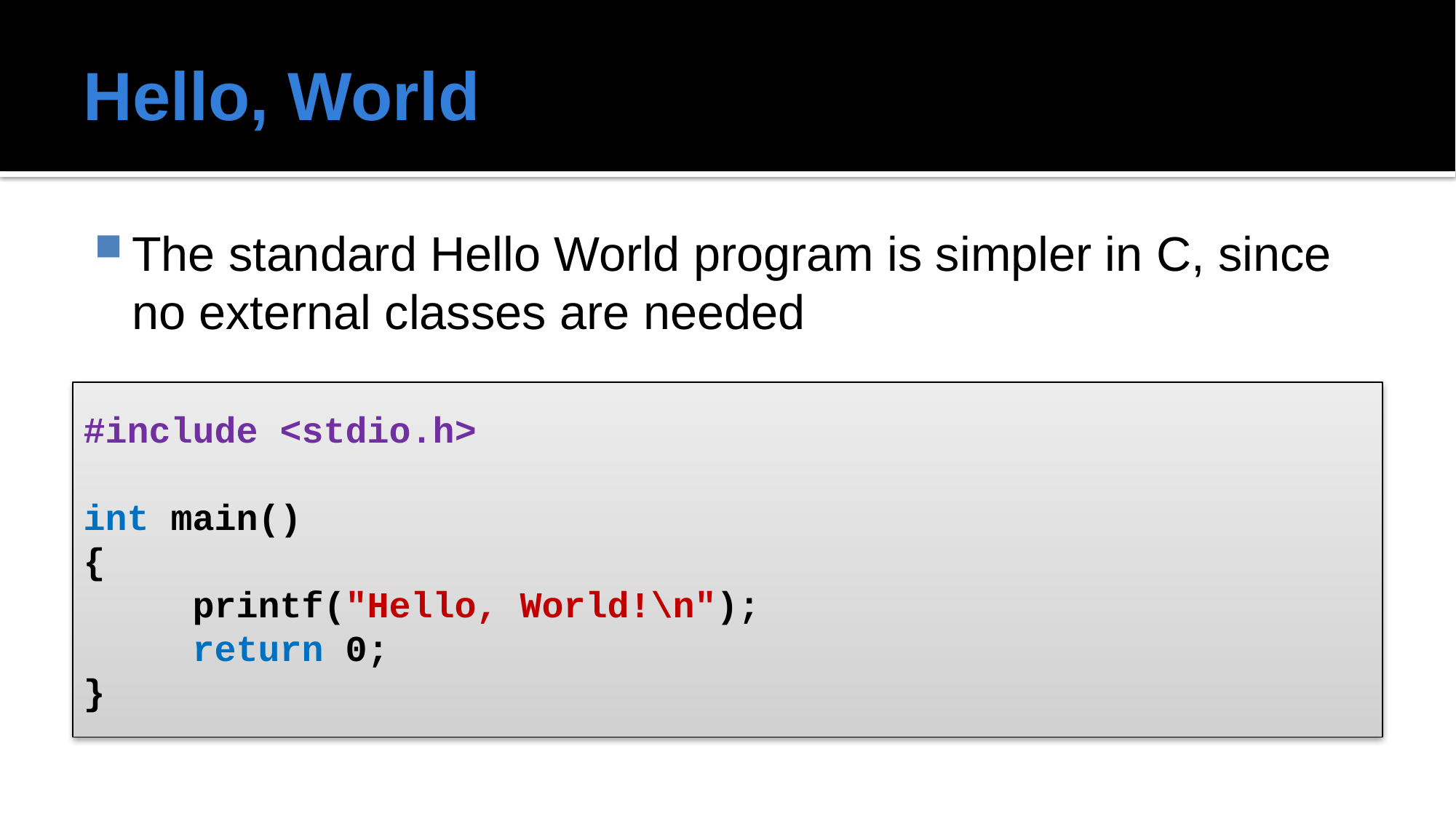

# Hello, World
The standard Hello World program is simpler in C, since no external classes are needed
#include <stdio.h>

int main()
{
	printf("Hello, World!\n");
	return 0;
}